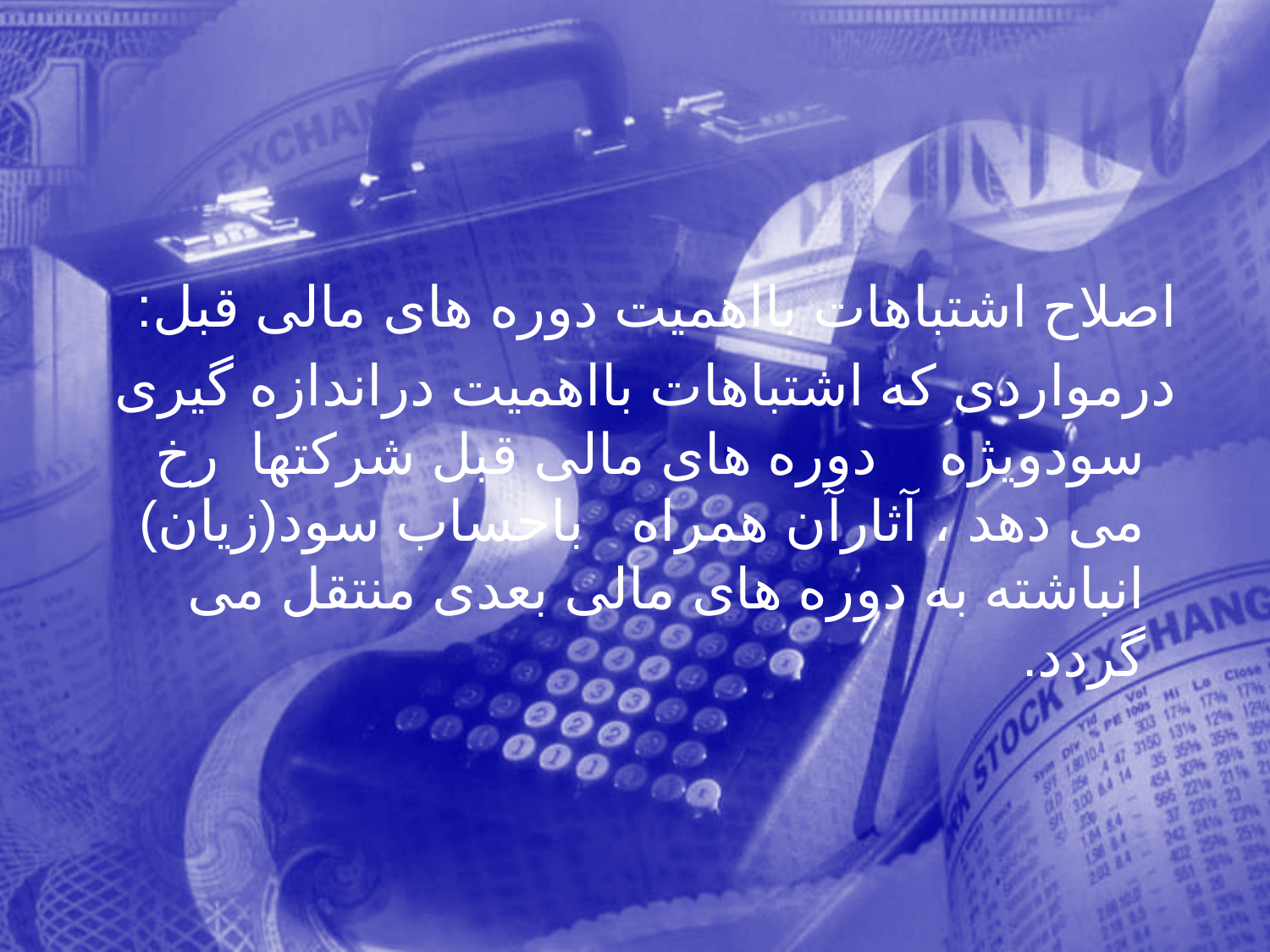

اصلاح اشتباهات بااهميت دوره های مالی قبل:
 درمواردی که اشتباهات بااهميت دراندازه گيری سودويژه    دوره های مالی قبل شرکتها  رخ  می دهد ، آثارآن همراه   باحساب سود(زيان) انباشته به دوره های مالی بعدی منتقل می گردد.
350